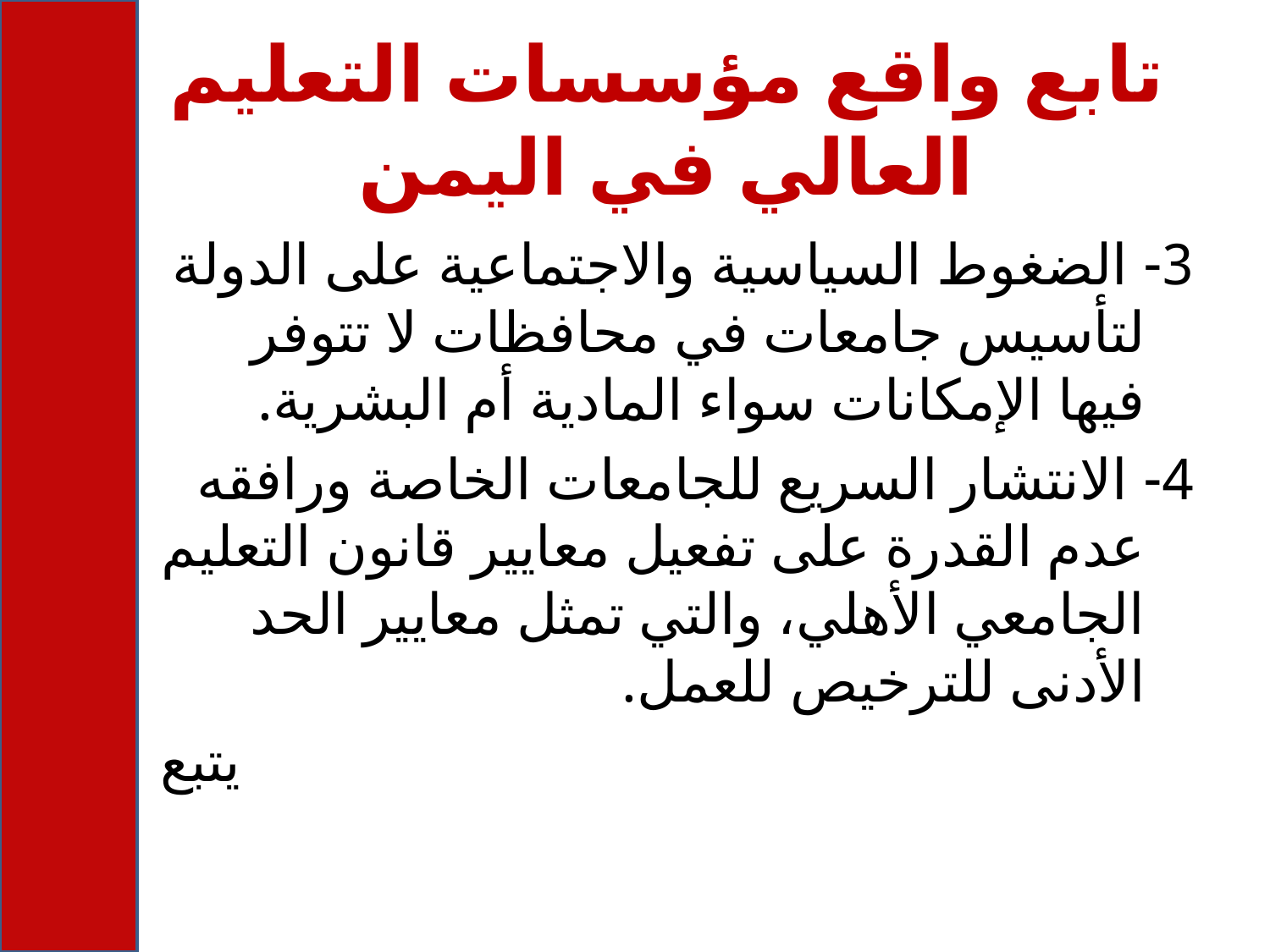

# تابع واقع مؤسسات التعليم العالي في اليمن
3- الضغوط السياسية والاجتماعية على الدولة لتأسيس جامعات في محافظات لا تتوفر فيها الإمكانات سواء المادية أم البشرية.
4- الانتشار السريع للجامعات الخاصة ورافقه عدم القدرة على تفعيل معايير قانون التعليم الجامعي الأهلي، والتي تمثل معايير الحد الأدنى للترخيص للعمل.
يتبع